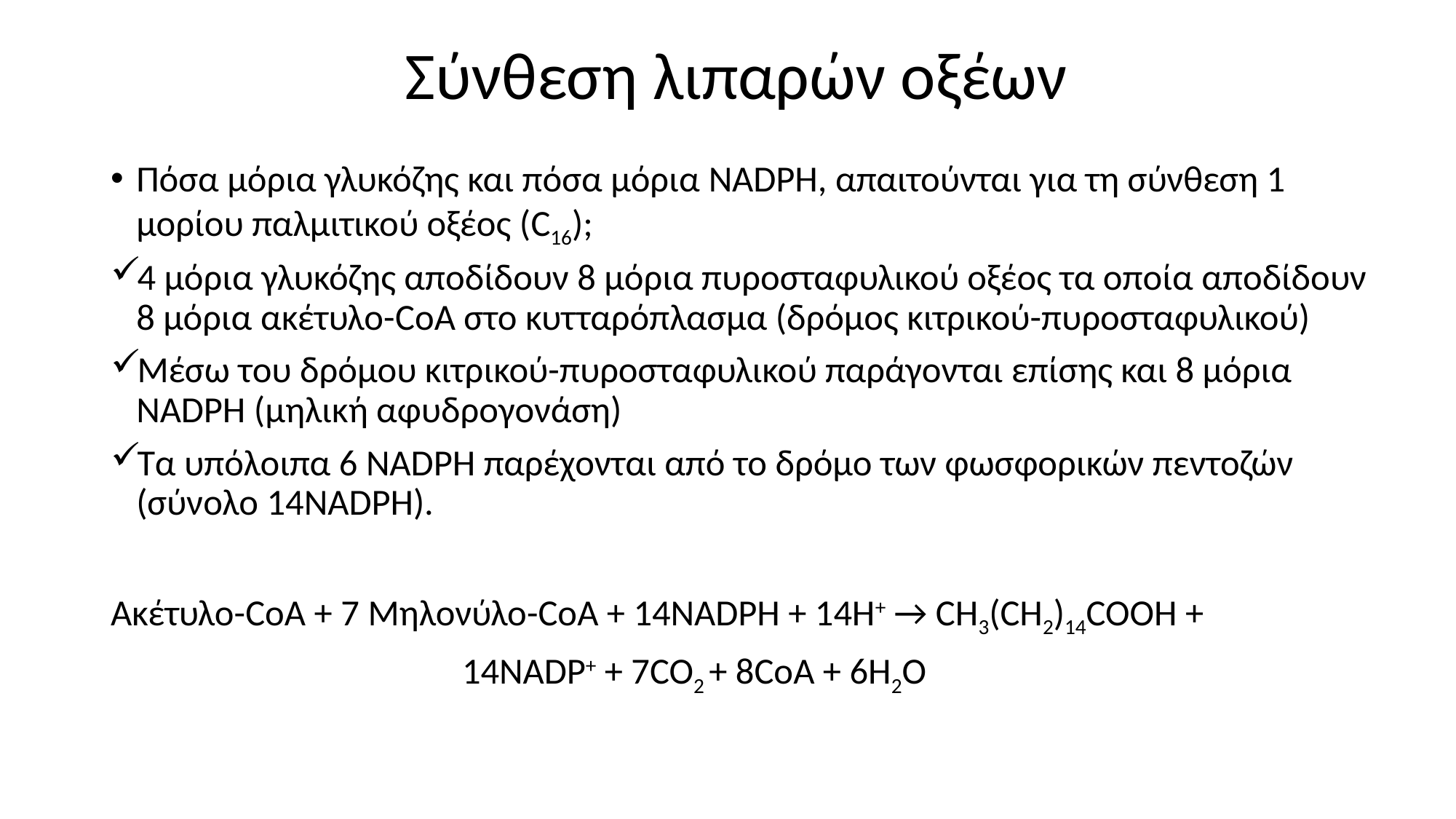

# Σύνθεση λιπαρών οξέων
Πόσα μόρια γλυκόζης και πόσα μόρια NADPH, απαιτούνται για τη σύνθεση 1 μορίου παλμιτικού οξέος (C16);
4 μόρια γλυκόζης αποδίδουν 8 μόρια πυροσταφυλικού οξέος τα οποία αποδίδουν 8 μόρια ακέτυλο-CoA στο κυτταρόπλασμα (δρόμος κιτρικού-πυροσταφυλικού)
Μέσω του δρόμου κιτρικού-πυροσταφυλικού παράγονται επίσης και 8 μόρια NADPH (μηλική αφυδρογονάση)
Τα υπόλοιπα 6 NADPH παρέχονται από το δρόμο των φωσφορικών πεντοζών (σύνολο 14NADPH).

Ακέτυλο-CoA + 7 Μηλονύλο-CoA + 14NADPH + 14H+ → CH3(CH2)14COOH +
                                          14NADP+ + 7CO2 + 8CoA + 6H2O